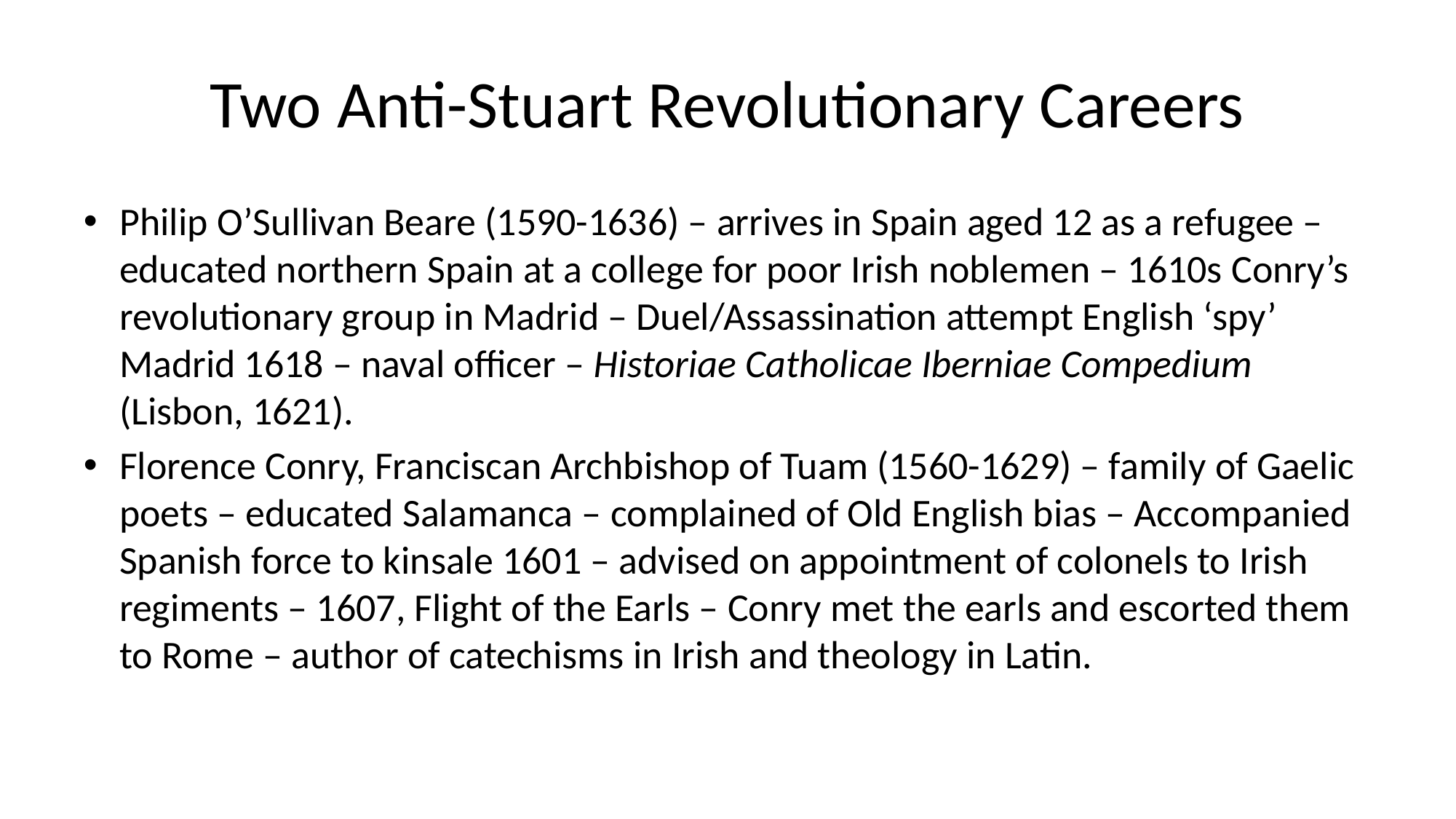

# Two Anti-Stuart Revolutionary Careers
Philip O’Sullivan Beare (1590-1636) – arrives in Spain aged 12 as a refugee – educated northern Spain at a college for poor Irish noblemen – 1610s Conry’s revolutionary group in Madrid – Duel/Assassination attempt English ‘spy’ Madrid 1618 – naval officer – Historiae Catholicae Iberniae Compedium (Lisbon, 1621).
Florence Conry, Franciscan Archbishop of Tuam (1560-1629) – family of Gaelic poets – educated Salamanca – complained of Old English bias – Accompanied Spanish force to kinsale 1601 – advised on appointment of colonels to Irish regiments – 1607, Flight of the Earls – Conry met the earls and escorted them to Rome – author of catechisms in Irish and theology in Latin.